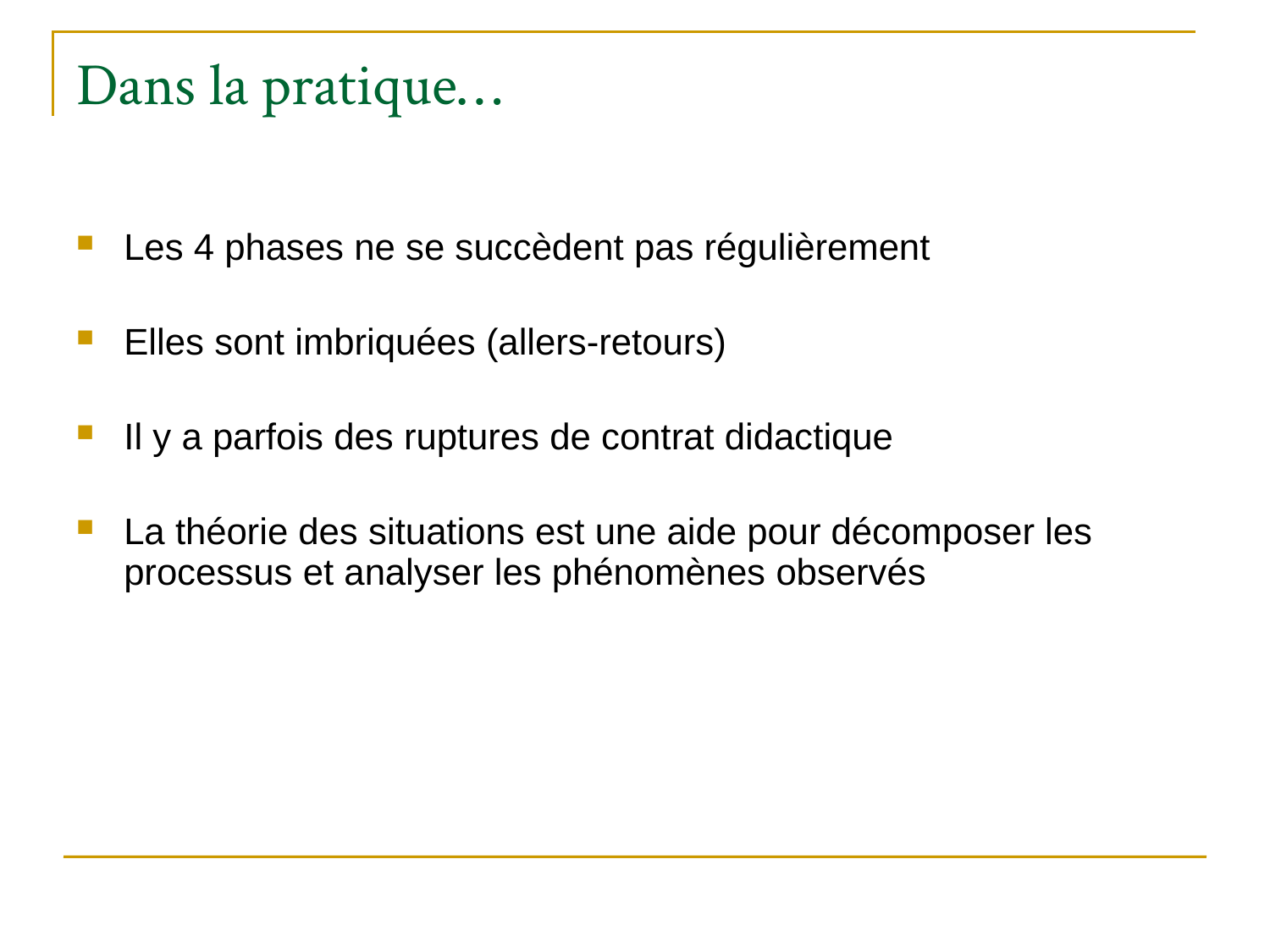

# Dans la pratique…
Les 4 phases ne se succèdent pas régulièrement

Elles sont imbriquées (allers-retours)

Il y a parfois des ruptures de contrat didactique

La théorie des situations est une aide pour décomposer les processus et analyser les phénomènes observés